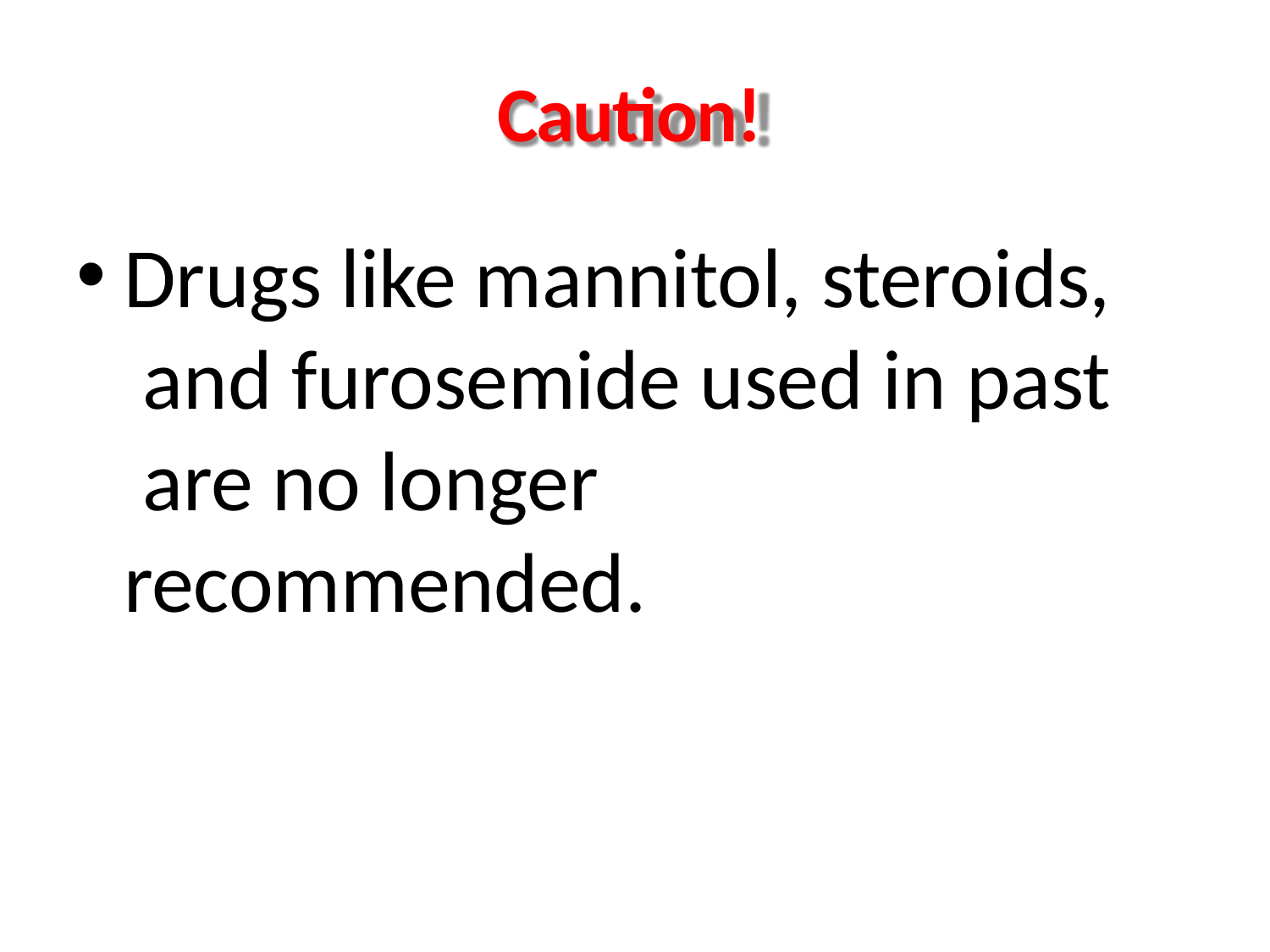

73
# Caution!

Drugs like mannitol, steroids,  and furosemide used in past  are no longer recommended.